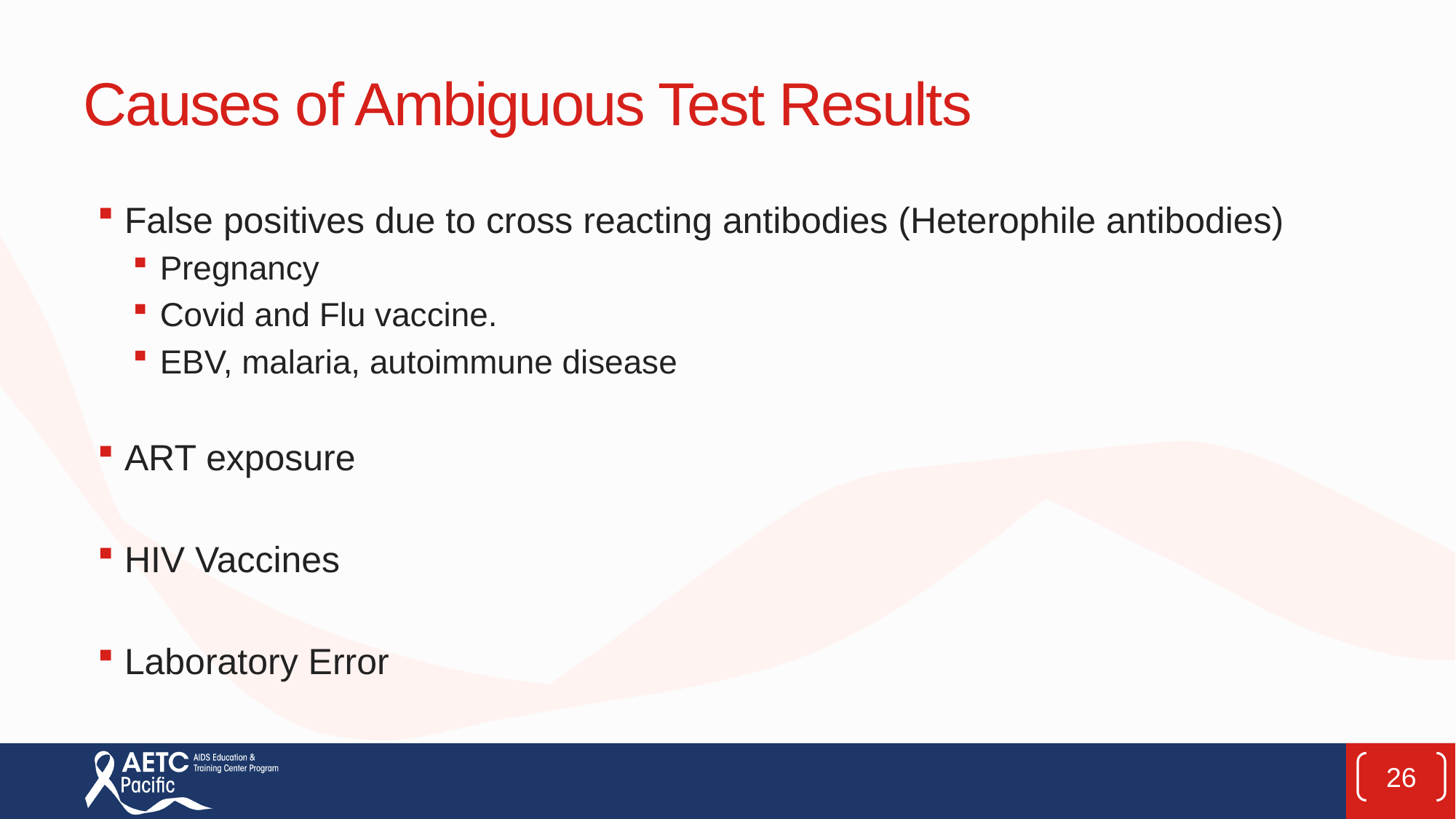

# Causes of Ambiguous Test Results
False positives due to cross reacting antibodies (Heterophile antibodies)
Pregnancy
Covid and Flu vaccine.
EBV, malaria, autoimmune disease

ART exposure

HIV Vaccines

Laboratory Error
26